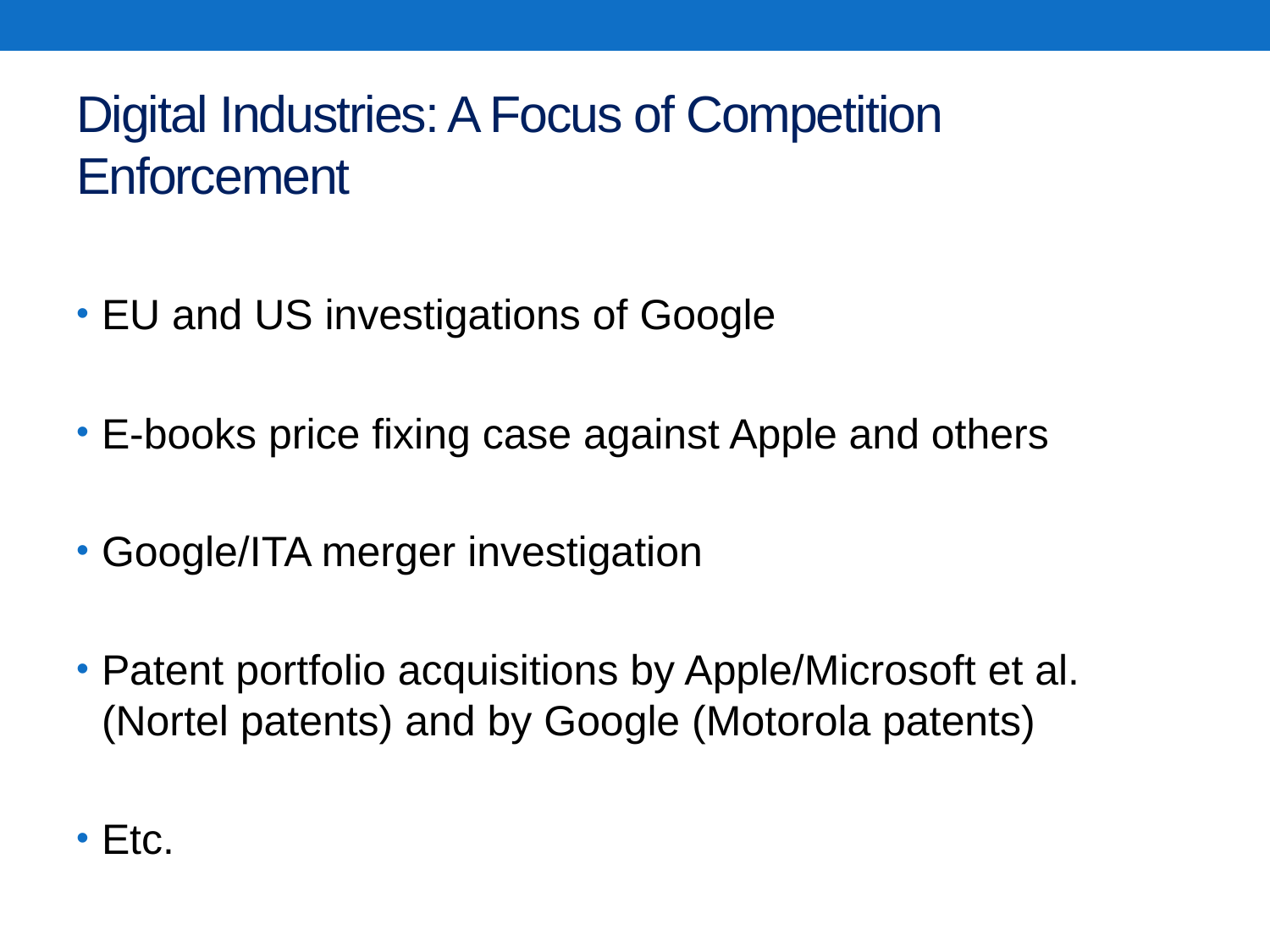

# Digital Industries: A Focus of Competition Enforcement

EU and US investigations of Google

E-books price fixing case against Apple and others

Google/ITA merger investigation

Patent portfolio acquisitions by Apple/Microsoft et al. (Nortel patents) and by Google (Motorola patents)

Etc.